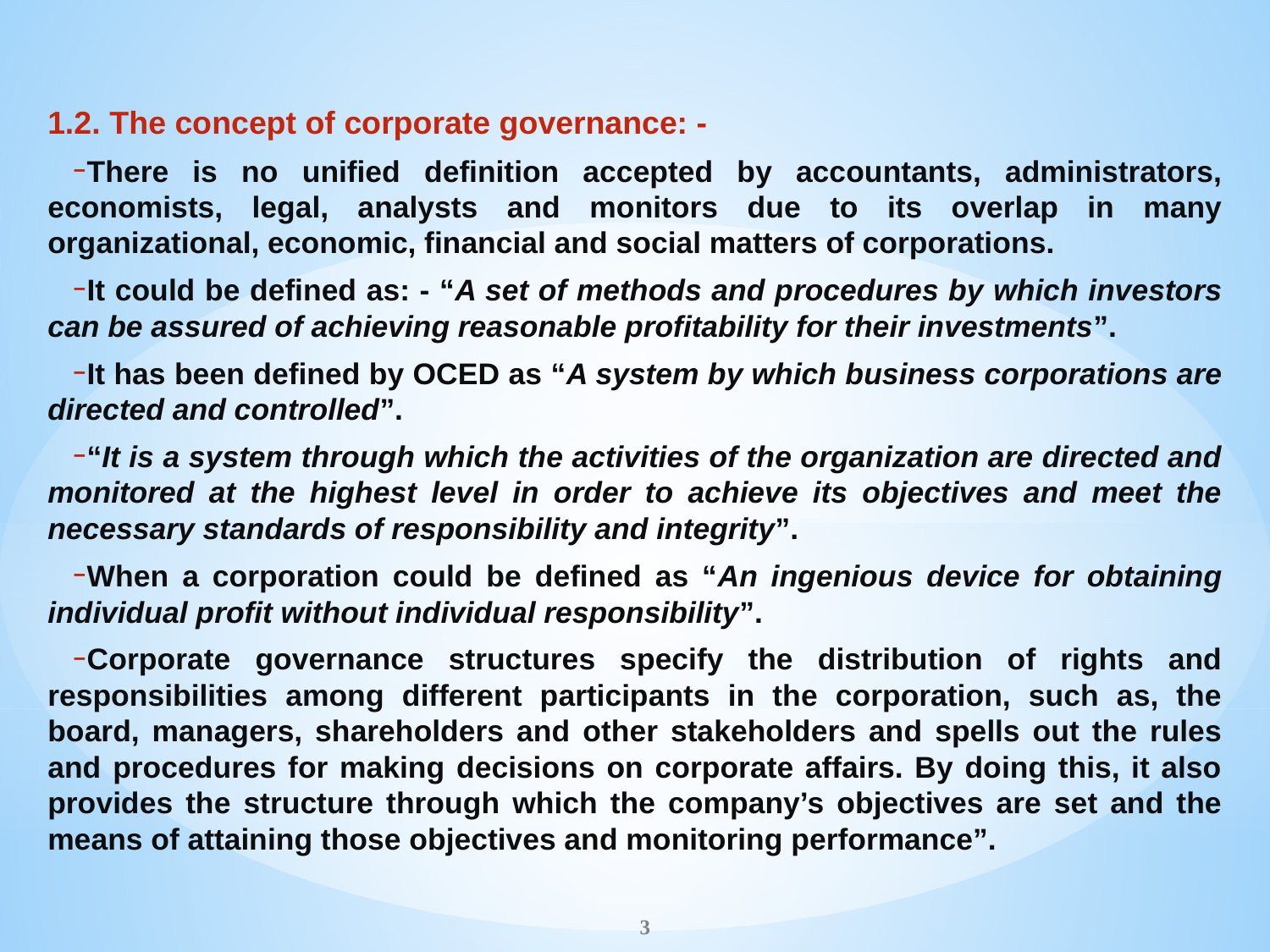

1.2. The concept of corporate governance: -
There is no unified definition accepted by accountants, administrators, economists, legal, analysts and monitors due to its overlap in many organizational, economic, financial and social matters of corporations.
It could be defined as: - “A set of methods and procedures by which investors can be assured of achieving reasonable profitability for their investments”.
It has been defined by OCED as “A system by which business corporations are directed and controlled”.
“It is a system through which the activities of the organization are directed and monitored at the highest level in order to achieve its objectives and meet the necessary standards of responsibility and integrity”.
When a corporation could be defined as “An ingenious device for obtaining individual profit without individual responsibility”.
Corporate governance structures specify the distribution of rights and responsibilities among different participants in the corporation, such as, the board, managers, shareholders and other stakeholders and spells out the rules and procedures for making decisions on corporate affairs. By doing this, it also provides the structure through which the company’s objectives are set and the means of attaining those objectives and monitoring performance”.

3